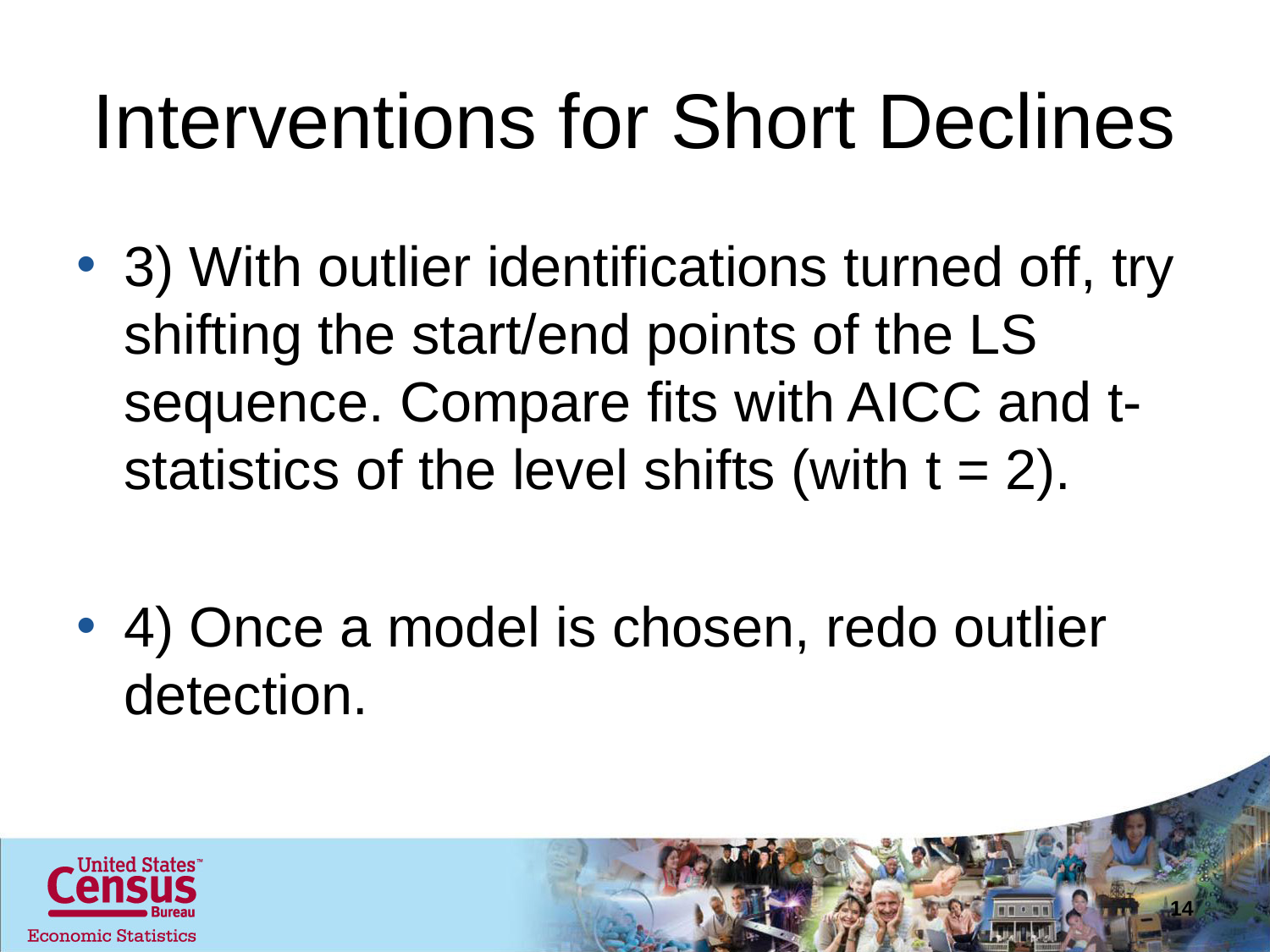

# Interventions for Short Declines
3) With outlier identifications turned off, try shifting the start/end points of the LS sequence. Compare fits with AICC and t-statistics of the level shifts (with t = 2).

4) Once a model is chosen, redo outlier detection.

14